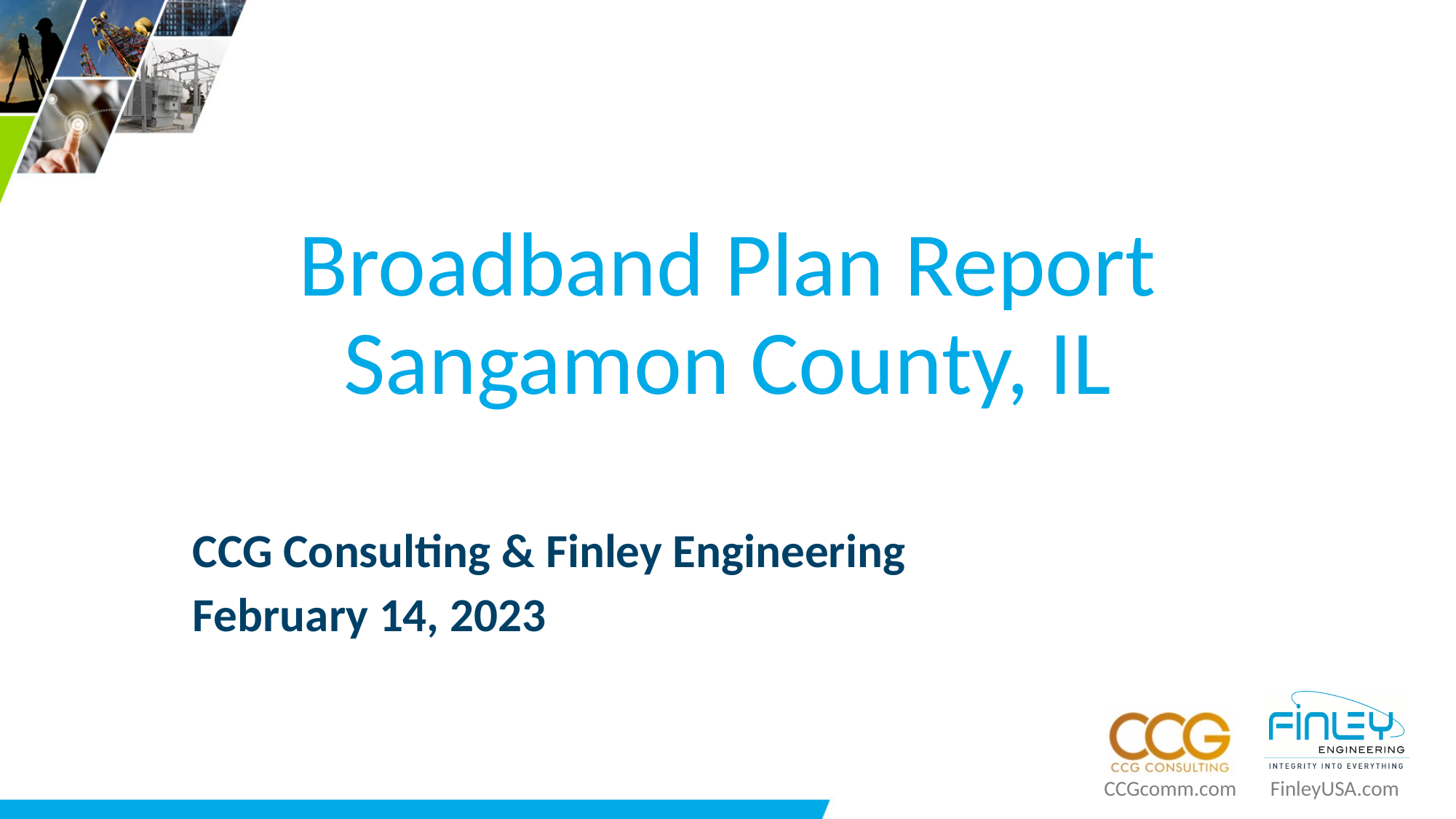

# Broadband Plan Report Sangamon County, IL

CCG Consulting & Finley Engineering
February 14, 2023